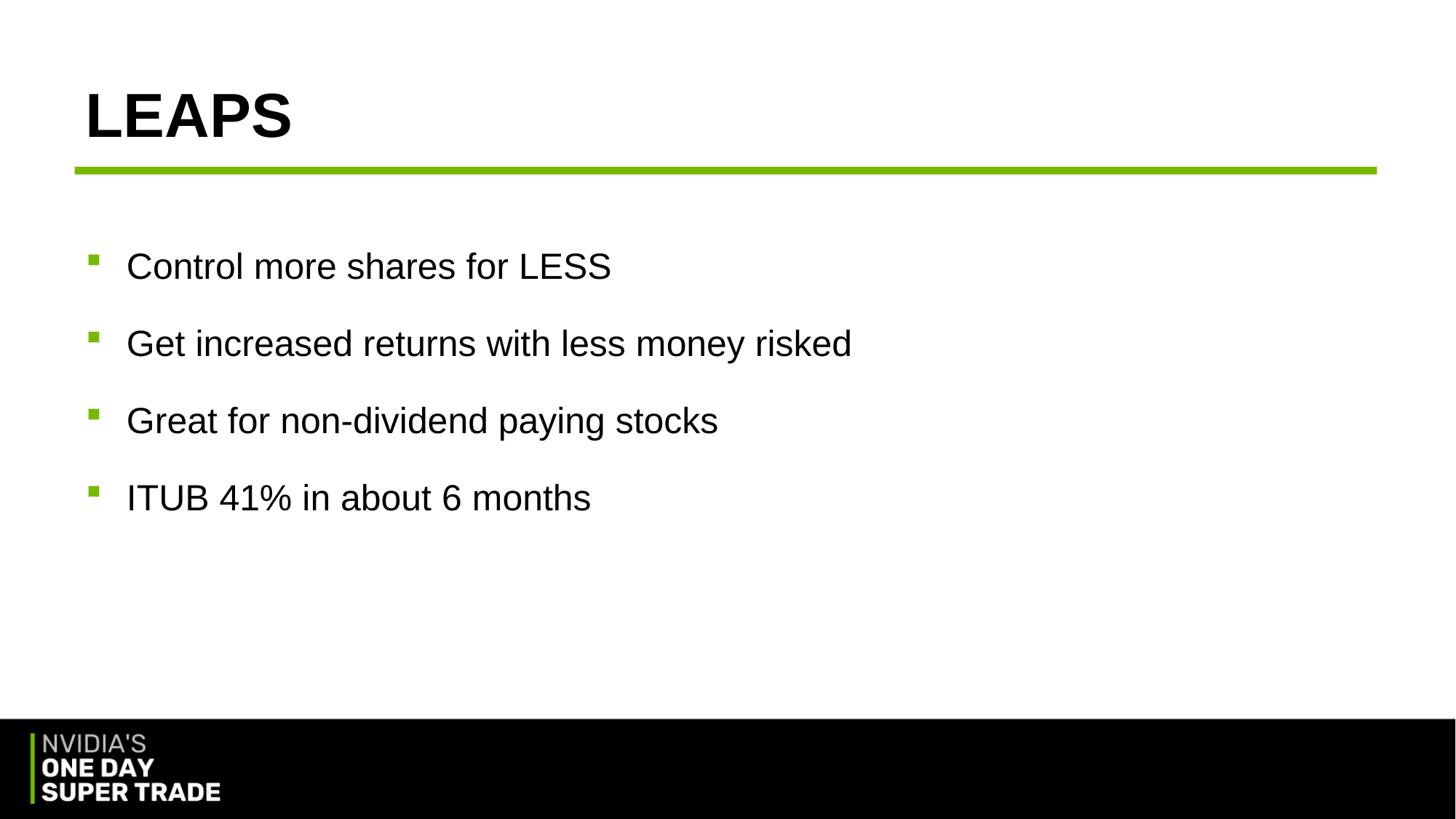

# LEAPS

Control more shares for LESS
Get increased returns with less money risked
Great for non-dividend paying stocks
ITUB 41% in about 6 months